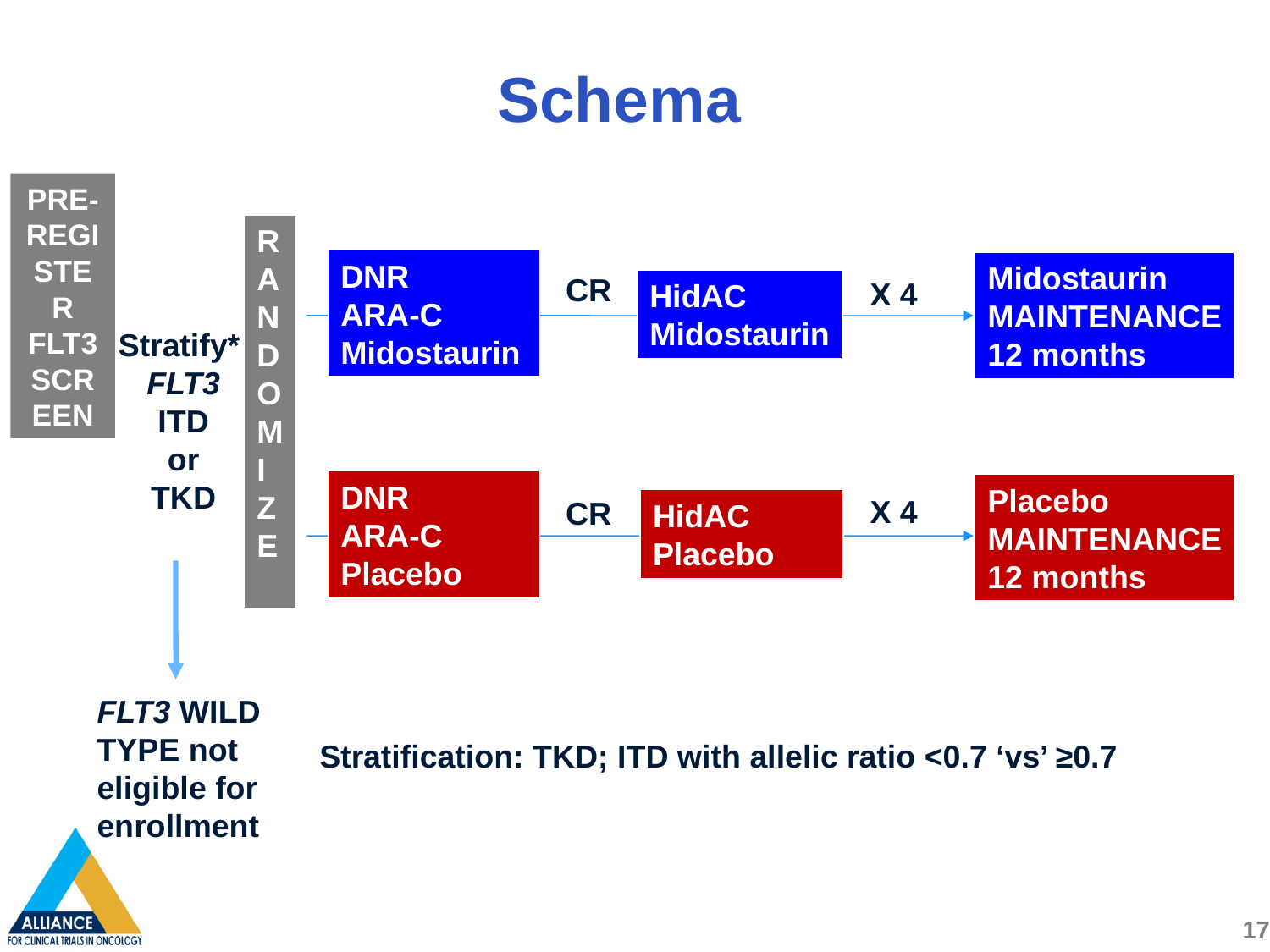

# Schema
PRE-REGISTER
FLT3 SCREEN
R
A
N
D
O
M
I
Z
E

DNR
ARA-C
Midostaurin
Midostaurin
MAINTENANCE
12 months
CR
X 4
HidAC
Midostaurin

Stratify*
FLT3
ITD
or
TKD
DNR
ARA-C
Placebo
Placebo
MAINTENANCE
12 months
X 4
CR
HidAC
Placebo

FLT3 WILD TYPE not eligible for enrollment
Stratification: TKD; ITD with allelic ratio <0.7 ‘vs’ ≥0.7
17